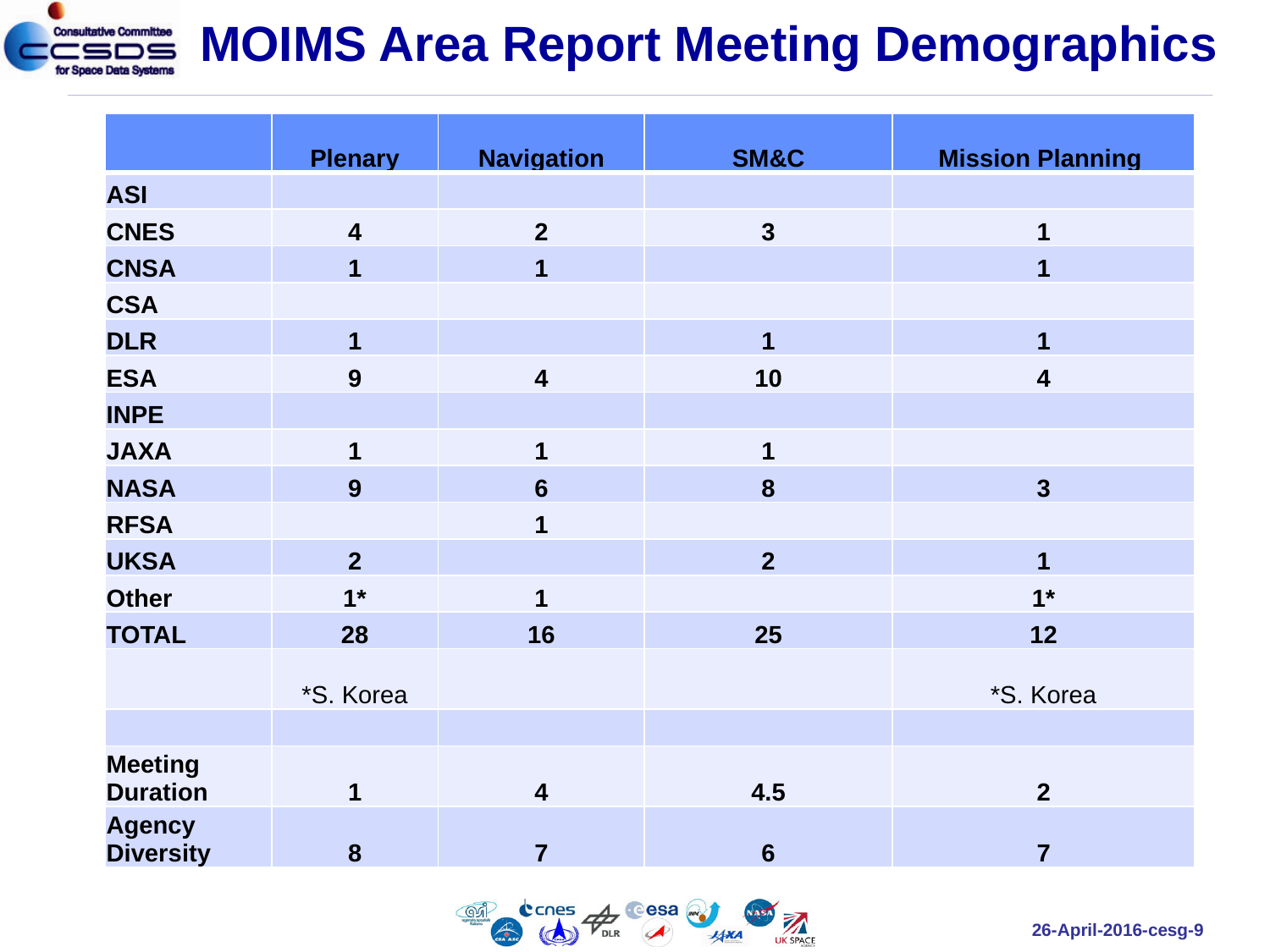

# MOIMS Area Report Meeting Demographics
|  | Plenary | Navigation | SM&C | Mission Planning |
| --- | --- | --- | --- | --- |
| ASI |  |  |  |  |
| CNES | 4 | 2 | 3 | 1 |
| CNSA | 1 | 1 |  | 1 |
| CSA |  |  |  |  |
| DLR | 1 |  | 1 | 1 |
| ESA | 9 | 4 | 10 | 4 |
| INPE |  |  |  |  |
| JAXA | 1 | 1 | 1 |  |
| NASA | 9 | 6 | 8 | 3 |
| RFSA |  | 1 |  |  |
| UKSA | 2 |  | 2 | 1 |
| Other | 1\* | 1 |  | 1\* |
| TOTAL | 28 | 16 | 25 | 12 |
|  | \*S. Korea |  |  | \*S. Korea |
|  |  |  |  |  |
| Meeting Duration | 1 | 4 | 4.5 | 2 |
| Agency Diversity | 8 | 7 | 6 | 7 |